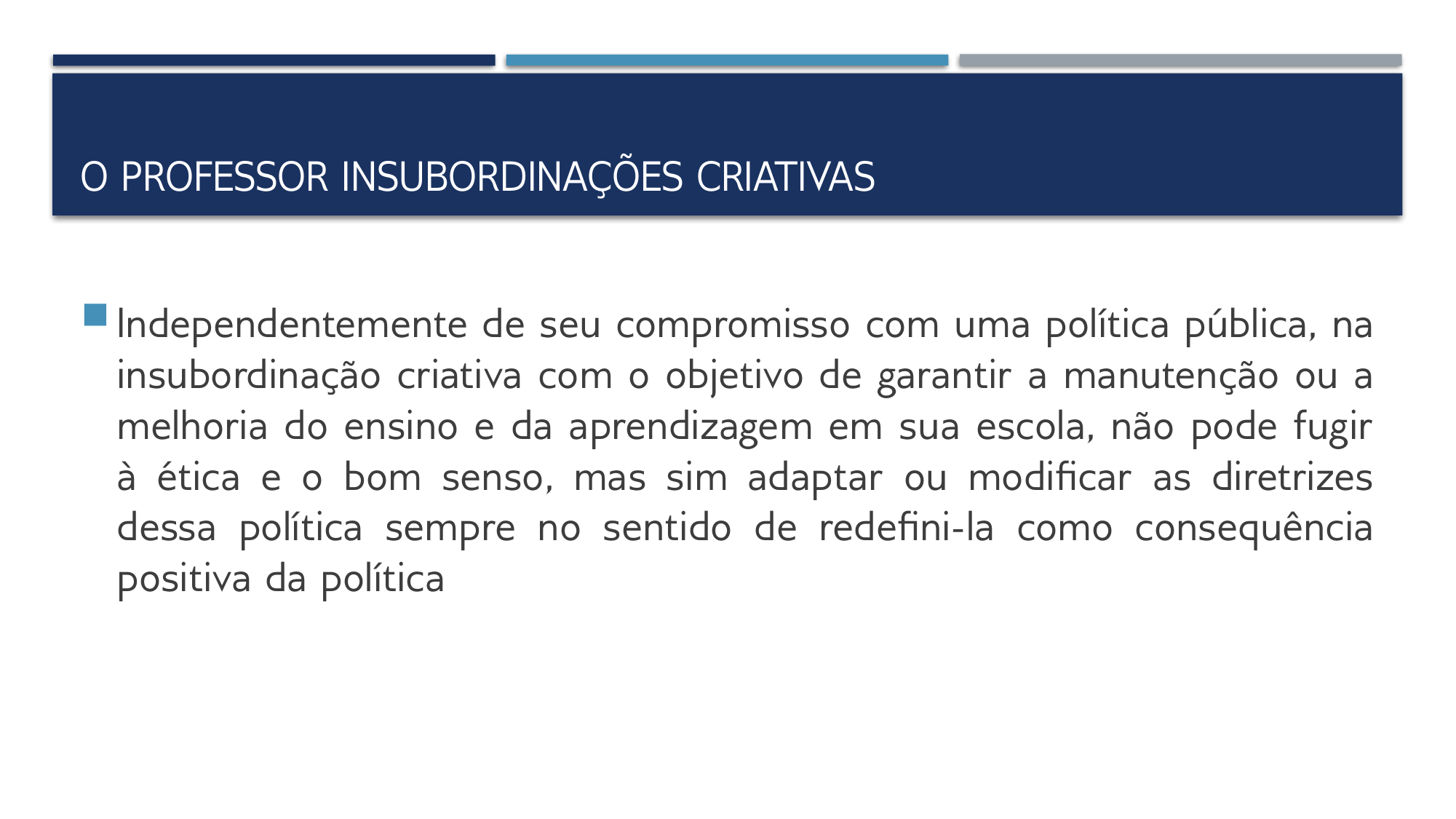

# O professor Insubordinações criativas
Independentemente de seu compromisso com uma política pública, na insubordinação criativa com o objetivo de garantir a manutenção ou a melhoria do ensino e da aprendizagem em sua escola, não pode fugir à ética e o bom senso, mas sim adaptar ou modificar as diretrizes dessa política sempre no sentido de redefini-la como consequência positiva da política